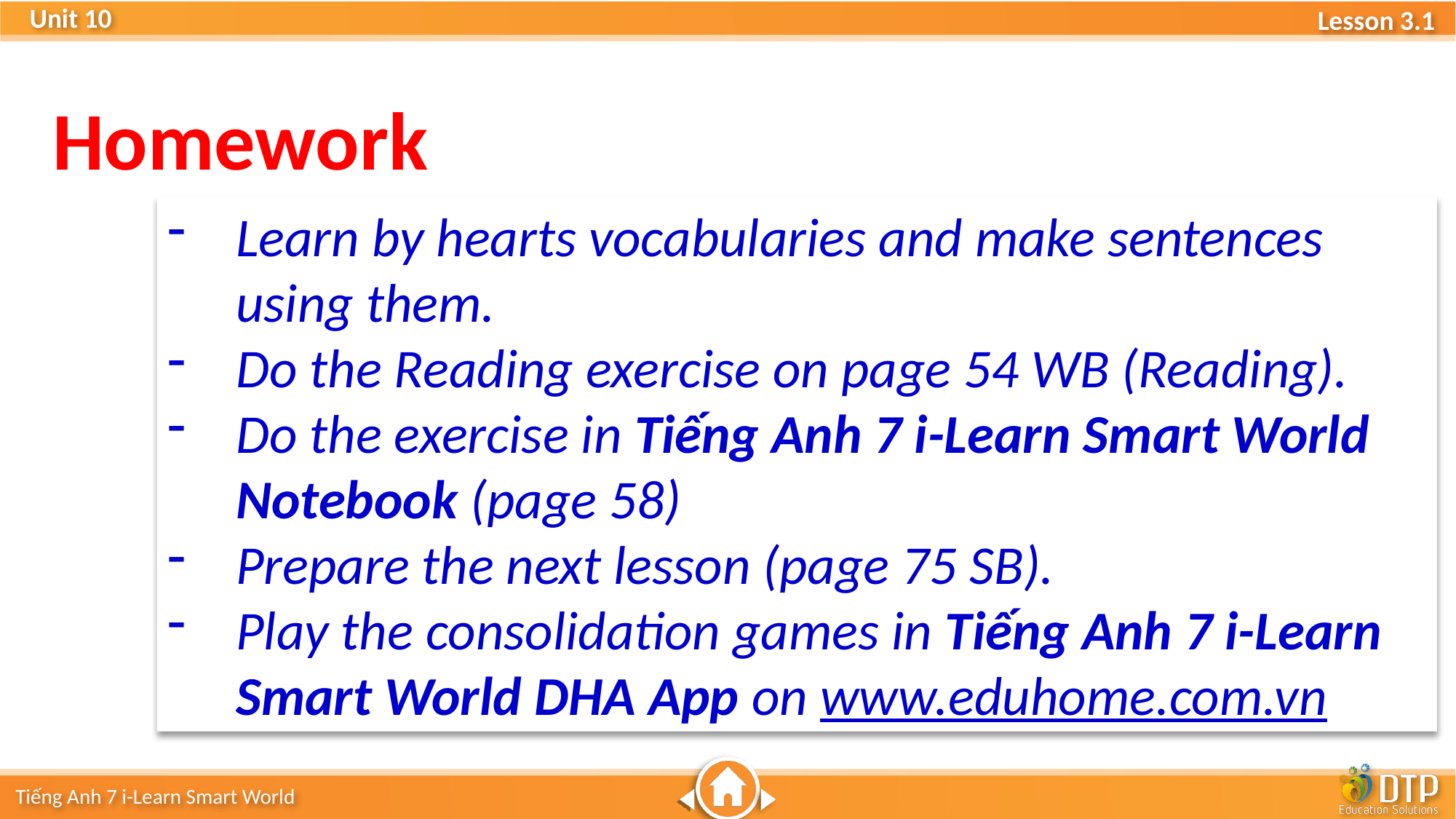

Homework
Learn by hearts vocabularies and make sentences using them.
Do the Reading exercise on page 54 WB (Reading).
Do the exercise in Tiếng Anh 7 i-Learn Smart World Notebook (page 58)
Prepare the next lesson (page 75 SB).
Play the consolidation games in Tiếng Anh 7 i-Learn Smart World DHA App on www.eduhome.com.vn